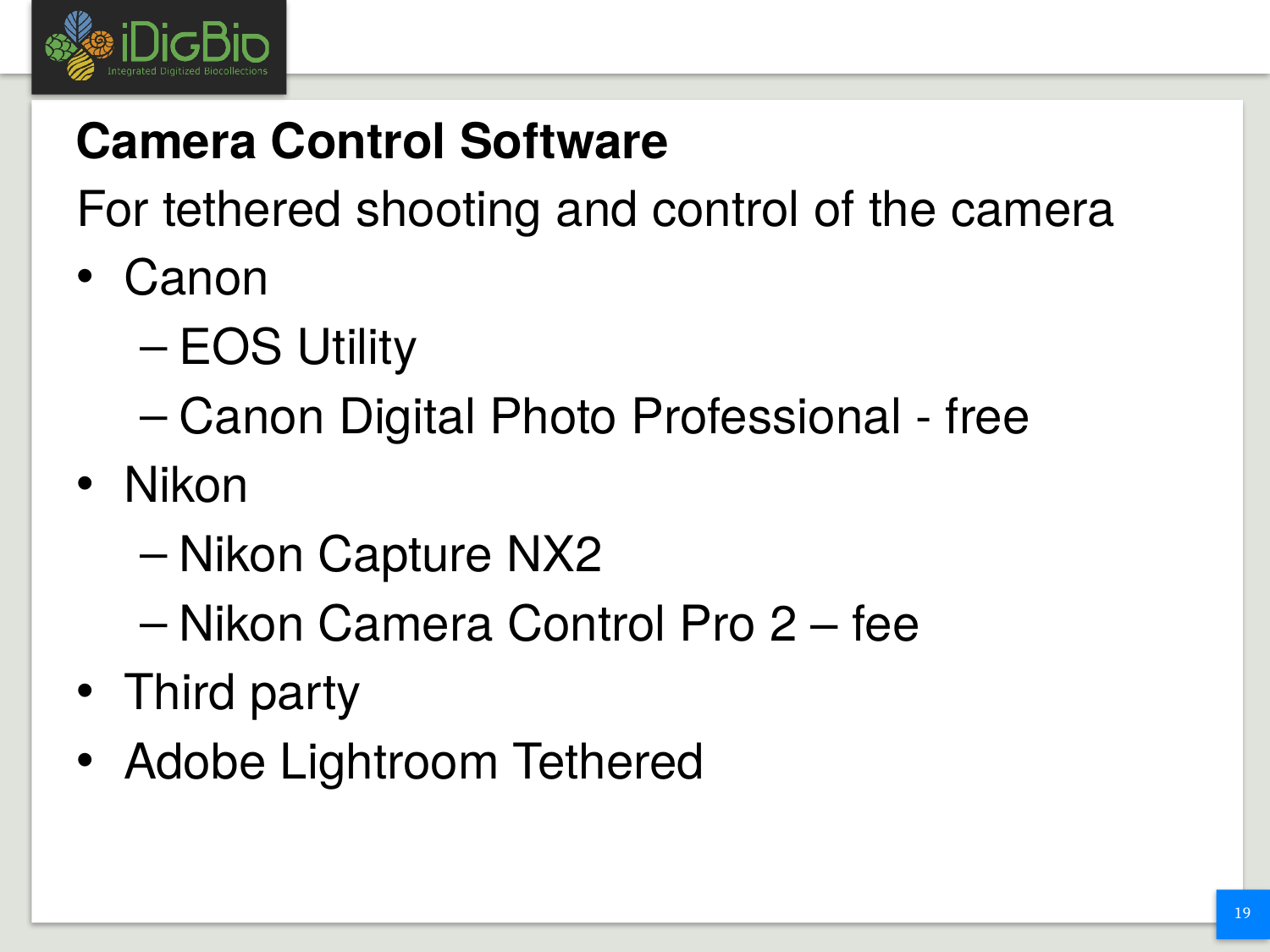

# Camera Control Software
For tethered shooting and control of the camera
Canon
EOS Utility
Canon Digital Photo Professional - free
Nikon
Nikon Capture NX2
Nikon Camera Control Pro 2 – fee
Third party
Adobe Lightroom Tethered